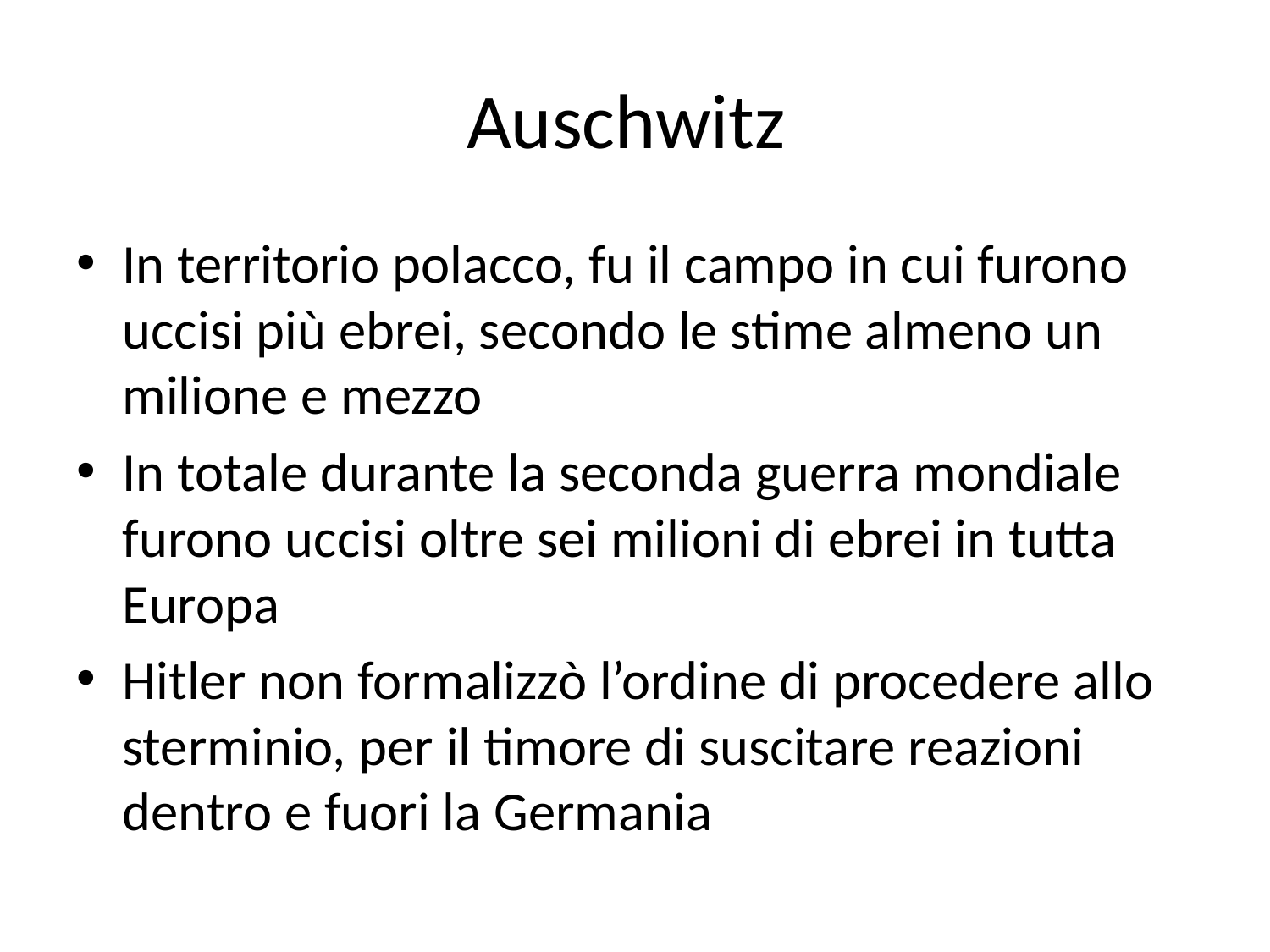

# Auschwitz
In territorio polacco, fu il campo in cui furono uccisi più ebrei, secondo le stime almeno un milione e mezzo
In totale durante la seconda guerra mondiale furono uccisi oltre sei milioni di ebrei in tutta Europa
Hitler non formalizzò l’ordine di procedere allo sterminio, per il timore di suscitare reazioni dentro e fuori la Germania